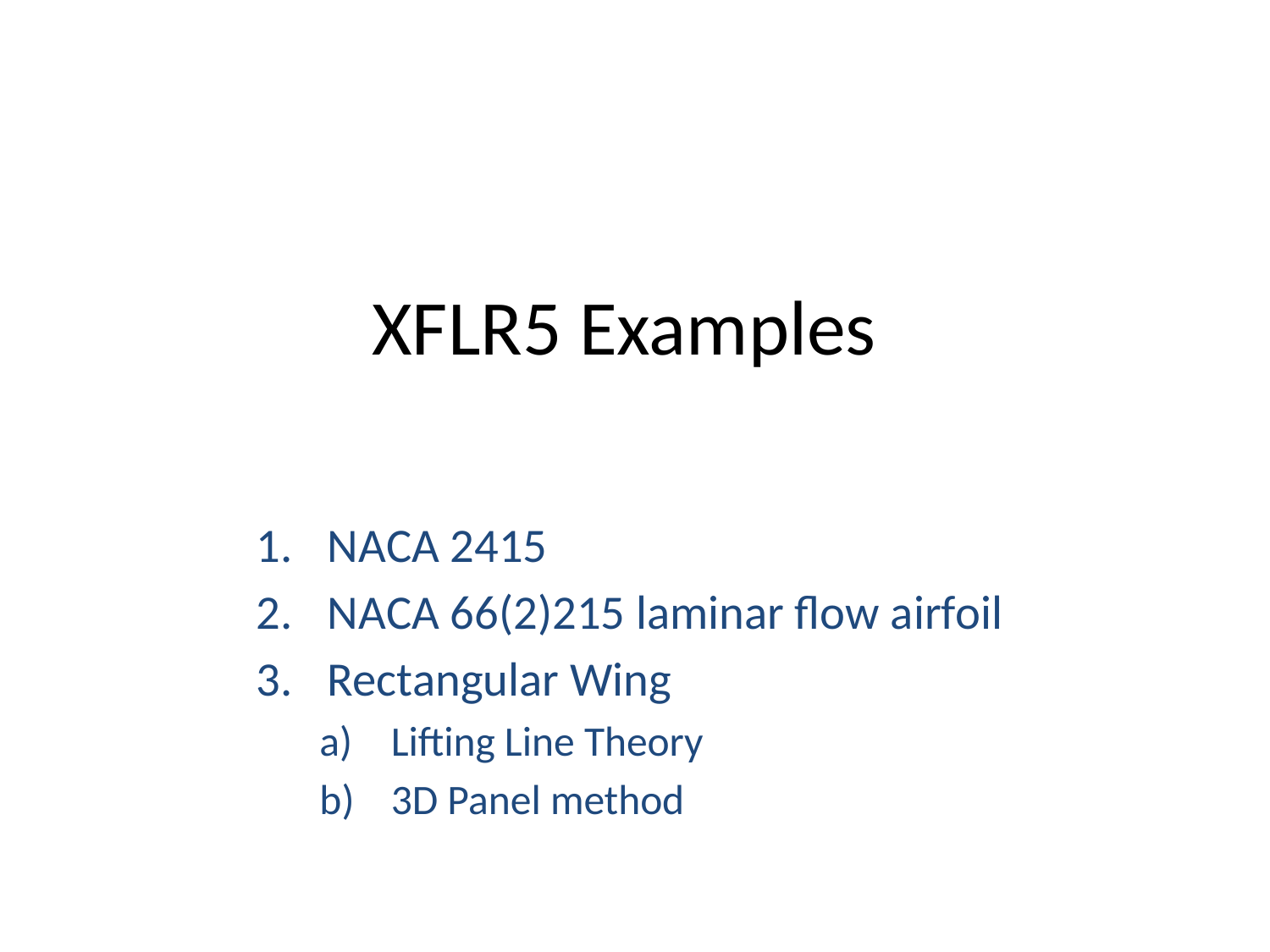

# XFLR5 Examples
NACA 2415
NACA 66(2)215 laminar flow airfoil
Rectangular Wing
Lifting Line Theory
3D Panel method